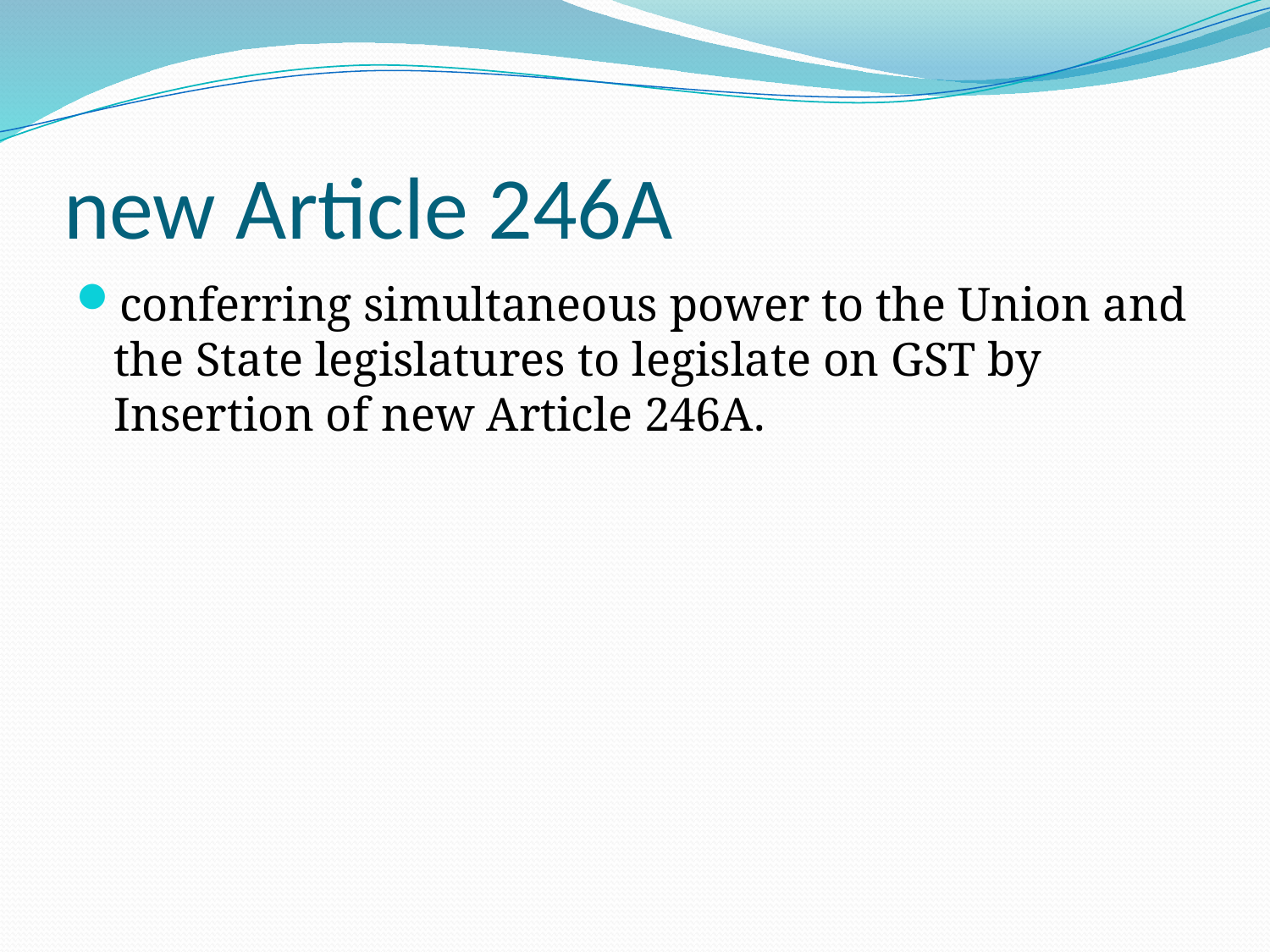

# new Article 246A
conferring simultaneous power to the Union and the State legislatures to legislate on GST by Insertion of new Article 246A.